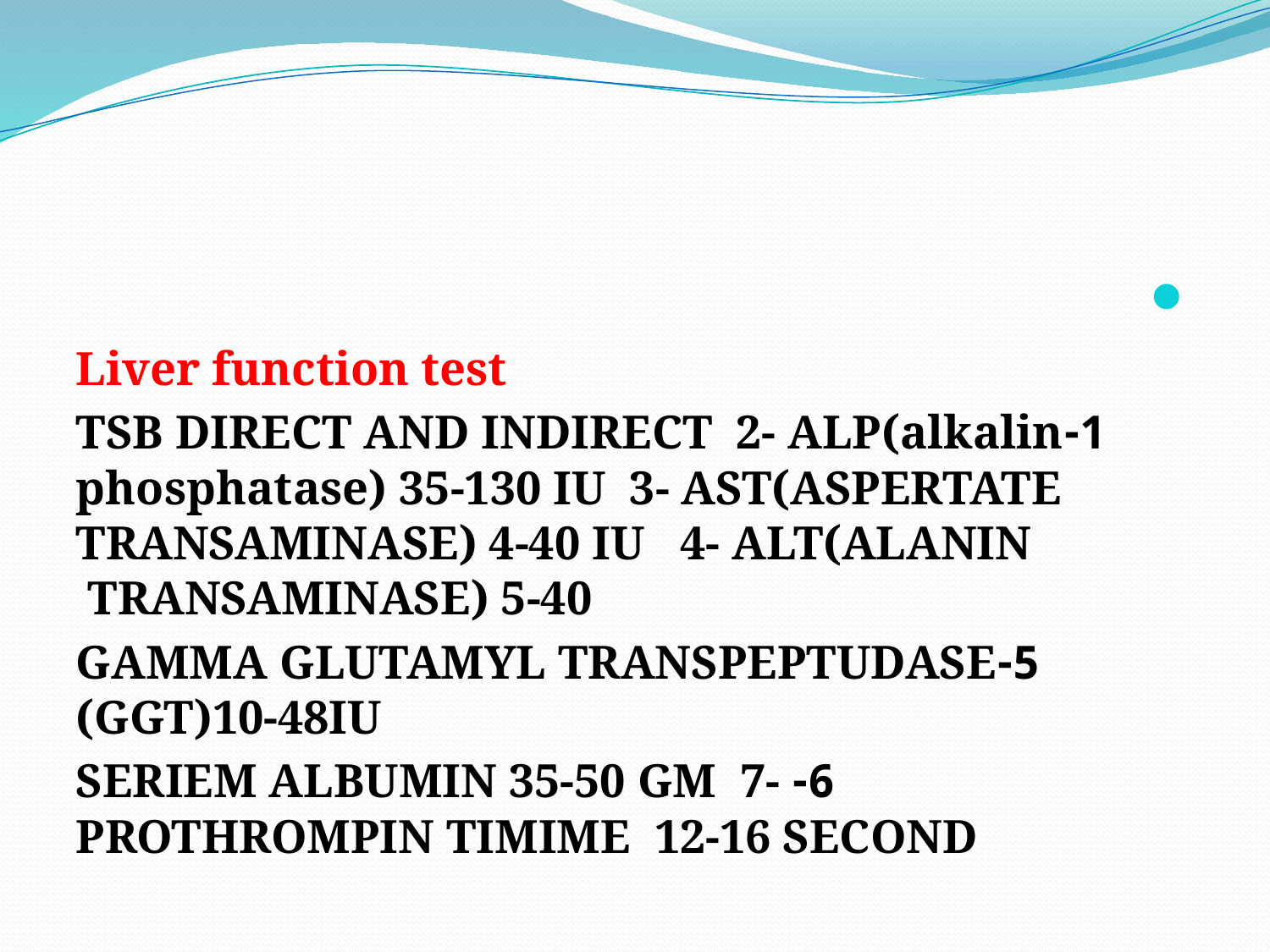

#

Liver function test
1-TSB DIRECT AND INDIRECT  2- ALP(alkalin phosphatase) 35-130 IU  3- AST(ASPERTATE TRANSAMINASE) 4-40 IU   4- ALT(ALANIN TRANSAMINASE) 5-40
5-GAMMA GLUTAMYL TRANSPEPTUDASE (GGT)10-48IU
6- SERIEM ALBUMIN 35-50 GM  7- PROTHROMPIN TIMIME  12-16 SECOND